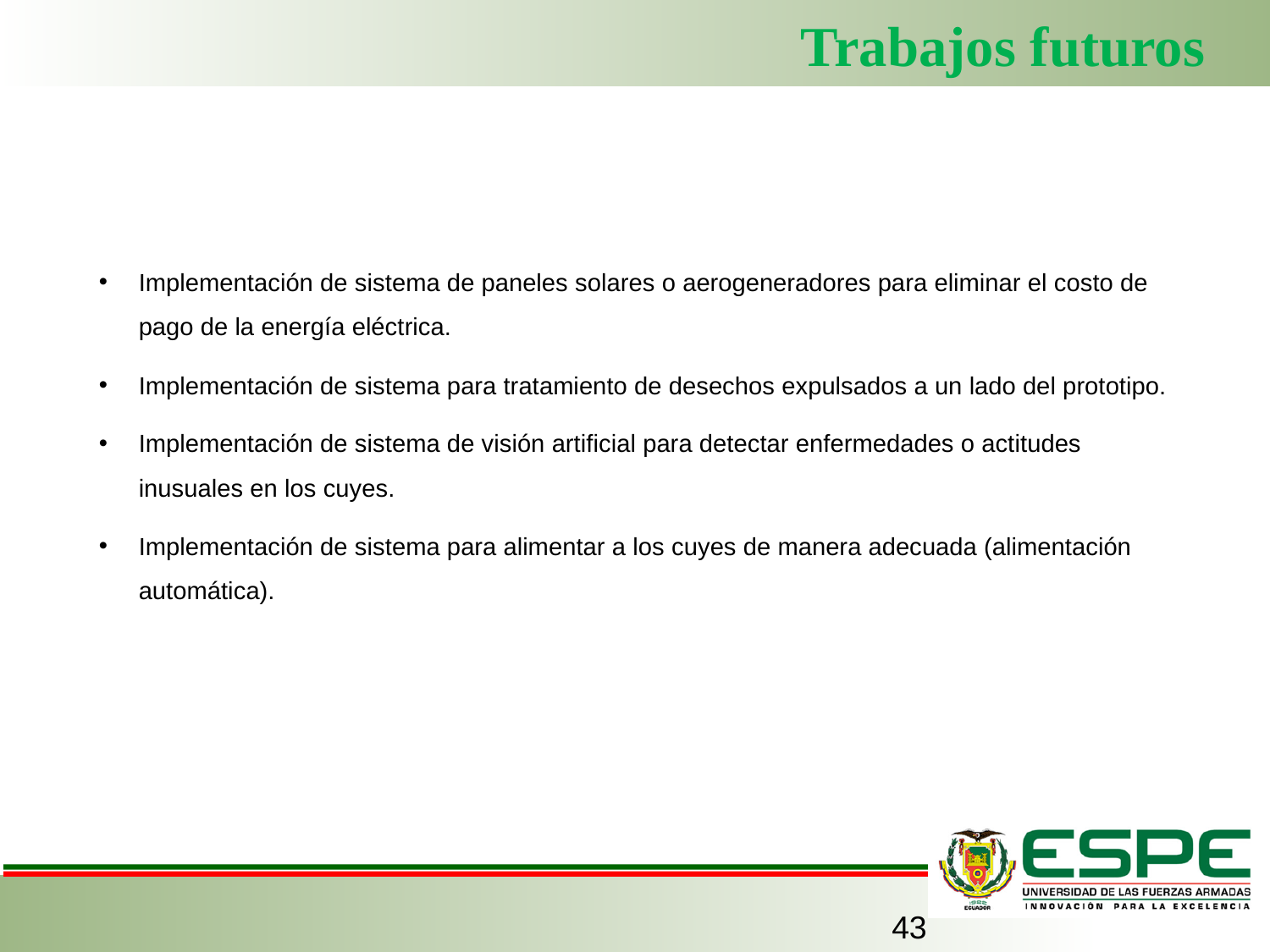

# Trabajos futuros
Implementación de sistema de paneles solares o aerogeneradores para eliminar el costo de pago de la energía eléctrica.
Implementación de sistema para tratamiento de desechos expulsados a un lado del prototipo.
Implementación de sistema de visión artificial para detectar enfermedades o actitudes inusuales en los cuyes.
Implementación de sistema para alimentar a los cuyes de manera adecuada (alimentación automática).

43